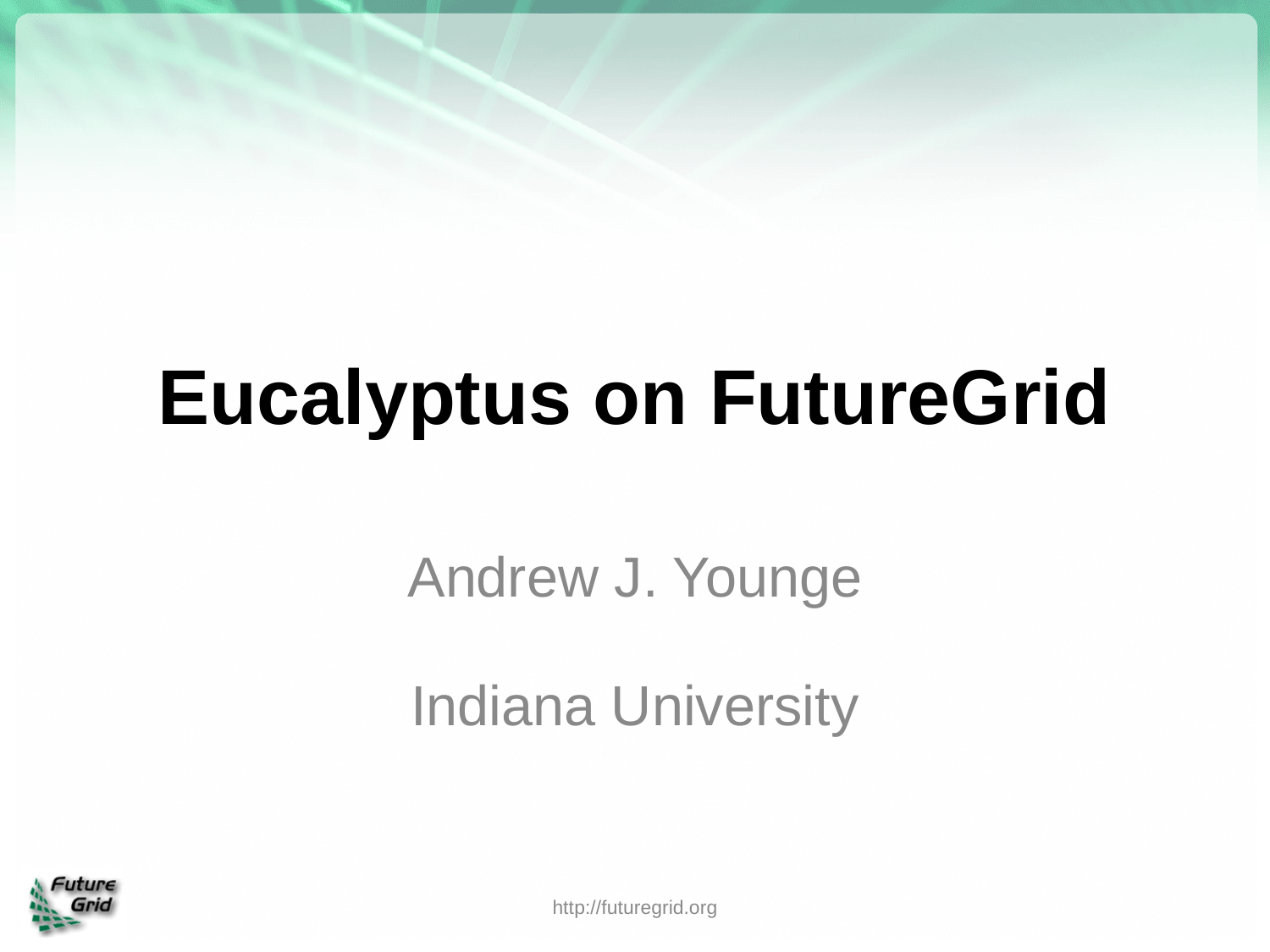

# Eucalyptus on FutureGrid
Andrew J. Younge

Indiana University
http://futuregrid.org